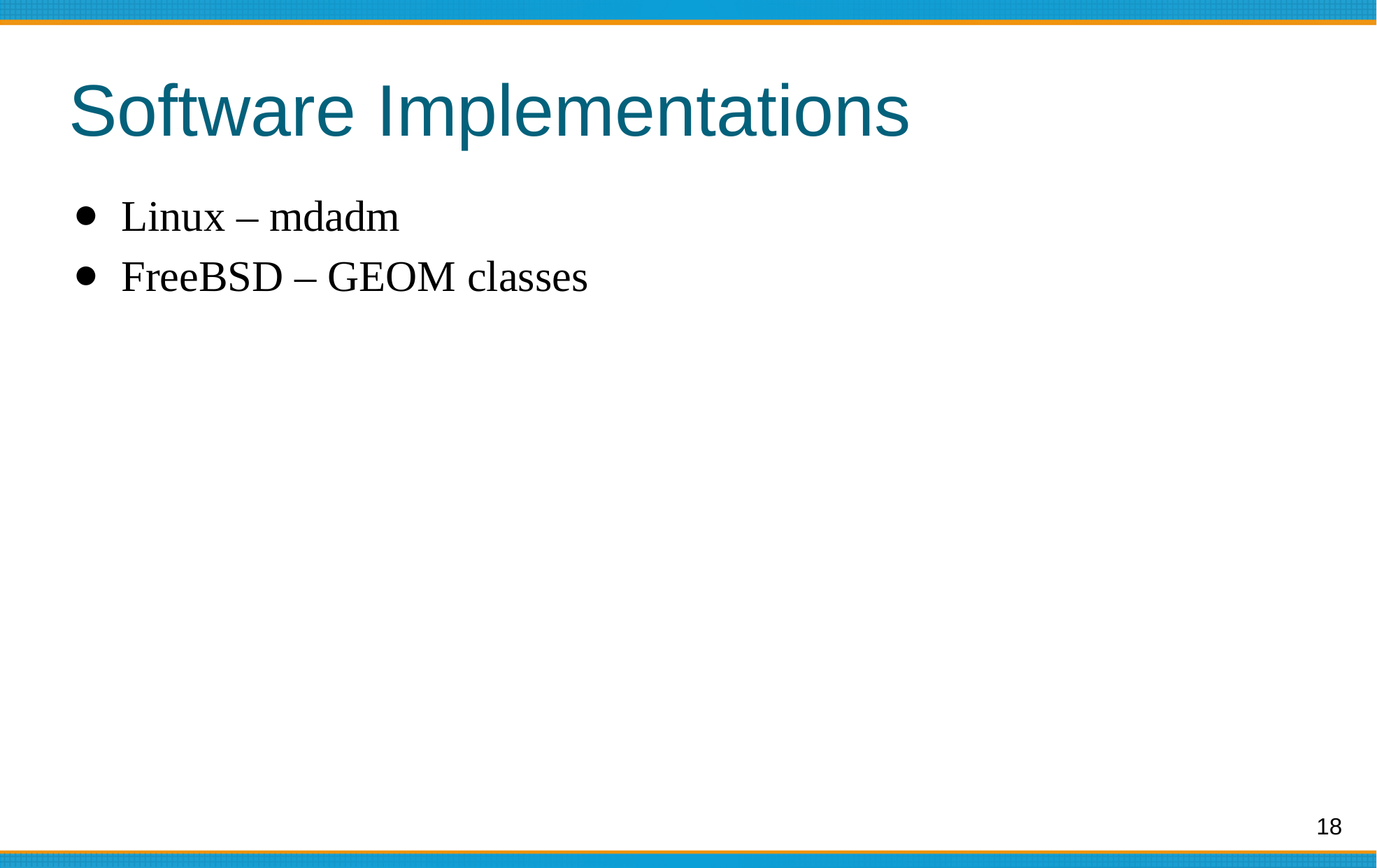

# Software Implementations
Linux – mdadm
FreeBSD – GEOM classes

18